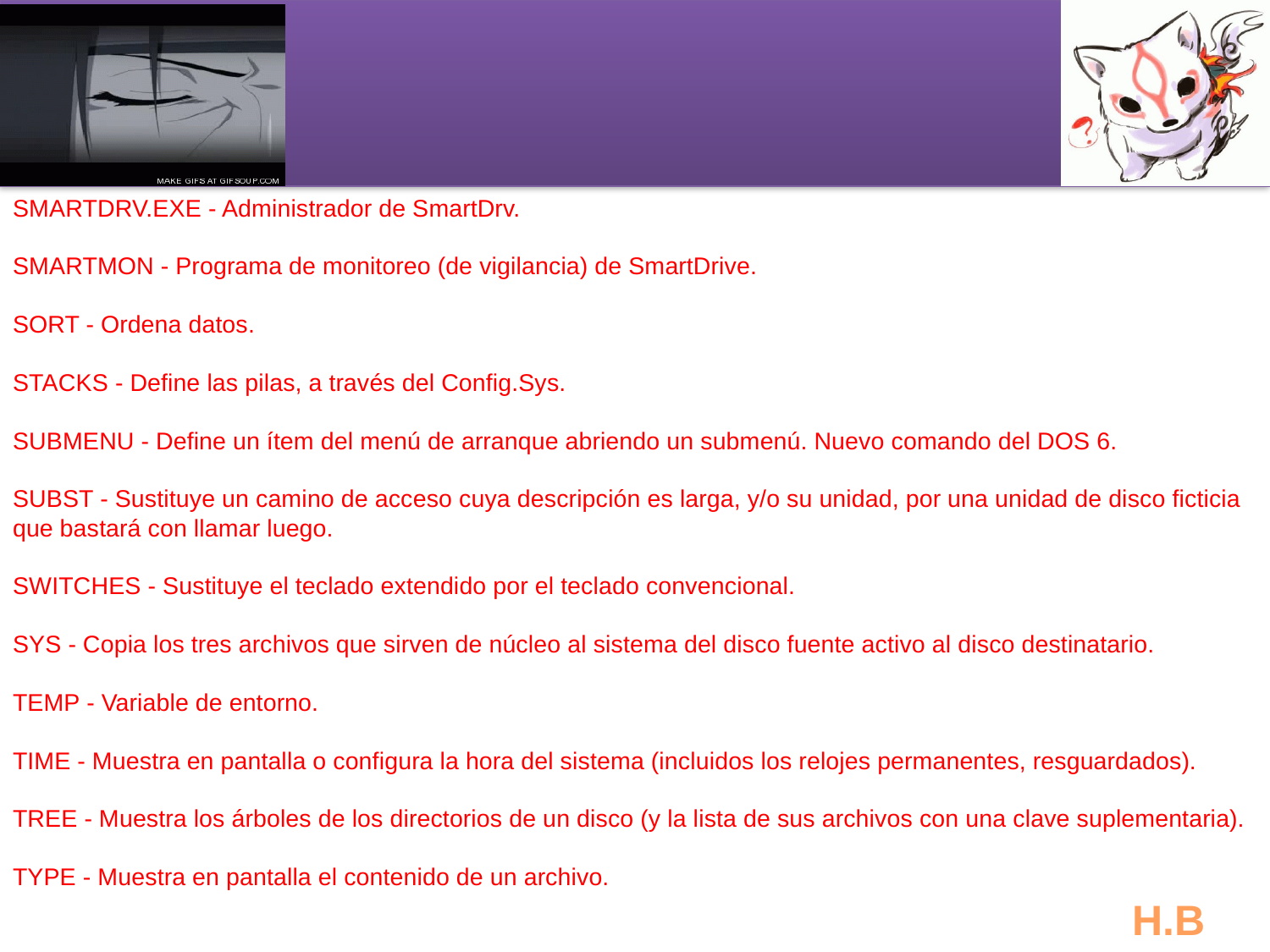

#
SMARTDRV.EXE - Administrador de SmartDrv. 
SMARTMON - Programa de monitoreo (de vigilancia) de SmartDrive. 
SORT - Ordena datos. 
STACKS - Define las pilas, a través del Config.Sys. 
SUBMENU - Define un ítem del menú de arranque abriendo un submenú. Nuevo comando del DOS 6. 
SUBST - Sustituye un camino de acceso cuya descripción es larga, y/o su unidad, por una unidad de disco ficticia que bastará con llamar luego. 
SWITCHES - Sustituye el teclado extendido por el teclado convencional. 
SYS - Copia los tres archivos que sirven de núcleo al sistema del disco fuente activo al disco destinatario. 
TEMP - Variable de entorno. 
TIME - Muestra en pantalla o configura la hora del sistema (incluidos los relojes permanentes, resguardados). 
TREE - Muestra los árboles de los directorios de un disco (y la lista de sus archivos con una clave suplementaria). 
TYPE - Muestra en pantalla el contenido de un archivo.